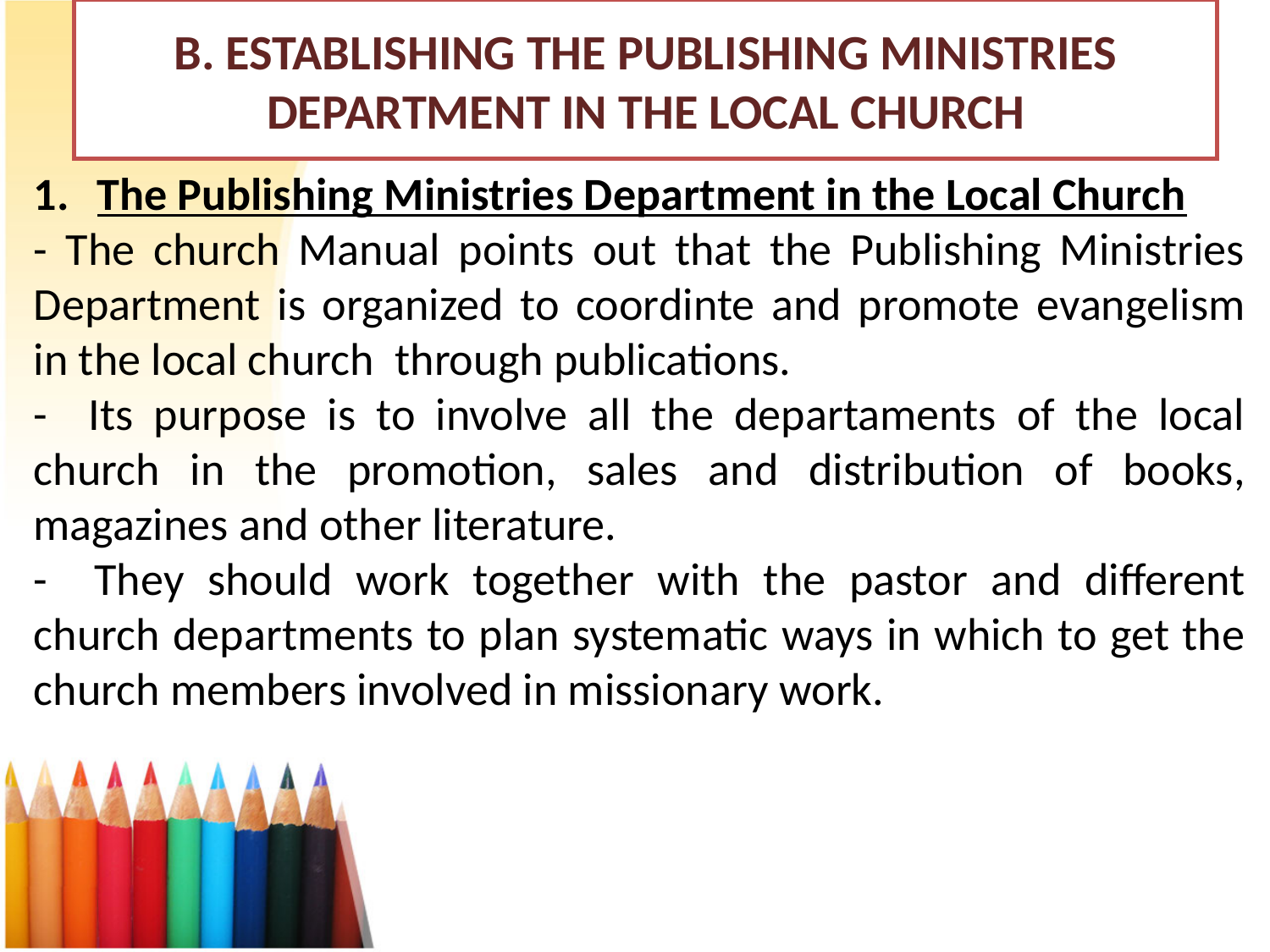

# B. ESTABLISHING THE PUBLISHING MINISTRIES DEPARTMENT IN THE LOCAL CHURCH
The Publishing Ministries Department in the Local Church
- The church Manual points out that the Publishing Ministries Department is organized to coordinte and promote evangelism in the local church  through publications.
-  Its purpose is to involve all the departaments of the local church in the promotion, sales and distribution of books, magazines and other literature.
-  They should work together with the pastor and different church departments to plan systematic ways in which to get the church members involved in missionary work.